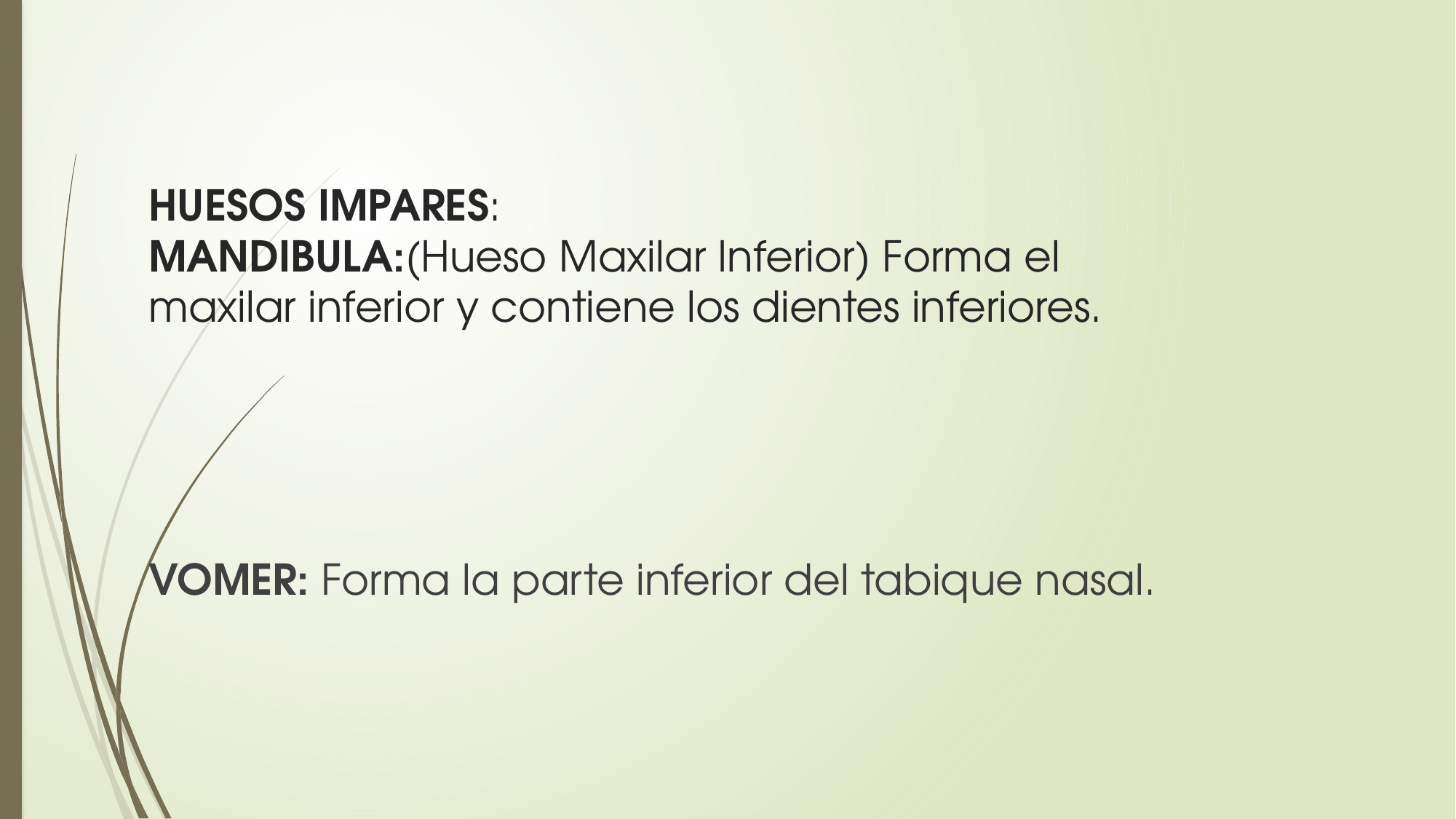

# HUESOS IMPARES: MANDIBULA:(Hueso Maxilar Inferior) Forma el maxilar inferior y contiene los dientes inferiores.
VOMER: Forma la parte inferior del tabique nasal.